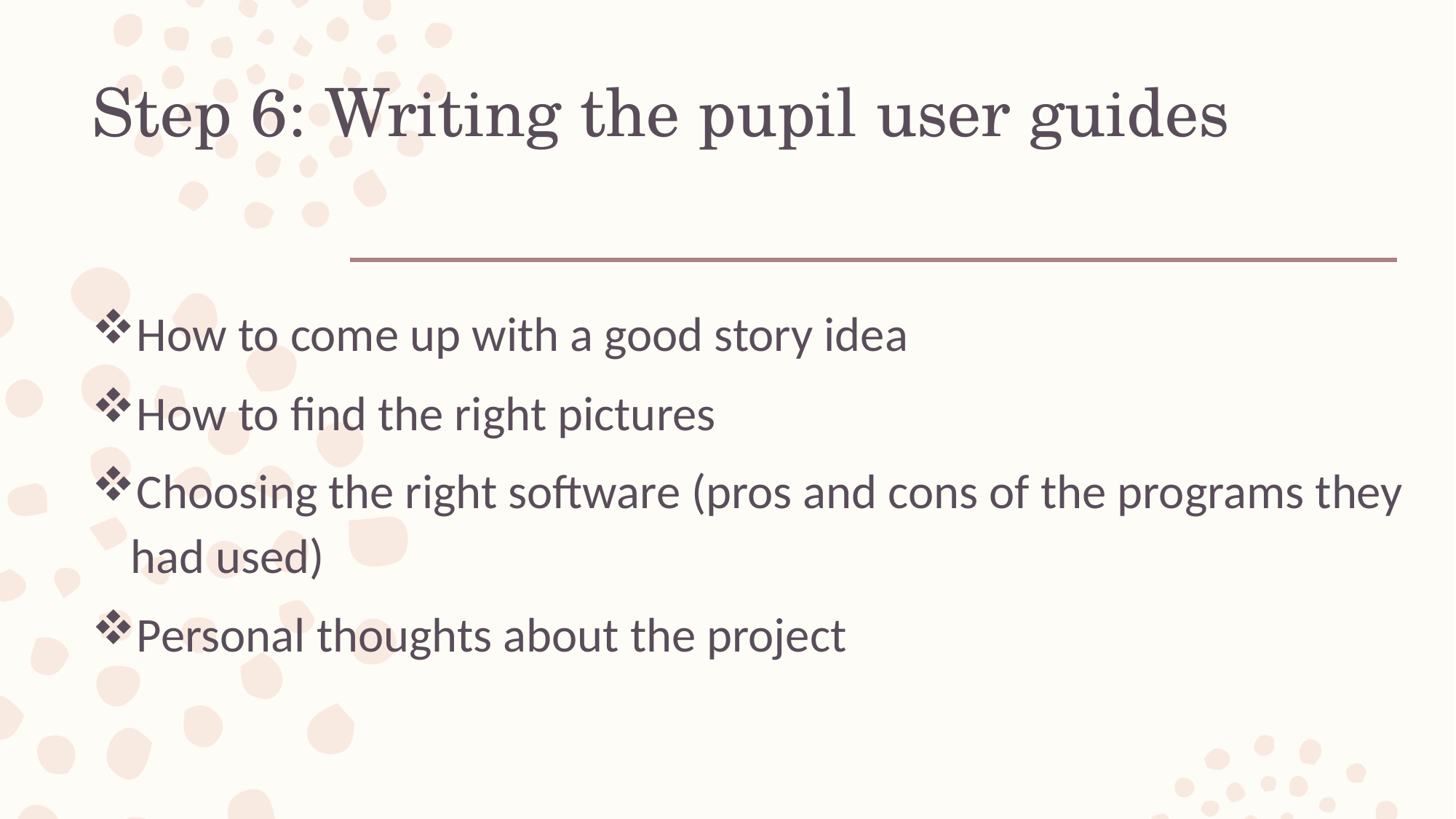

# Step 6: Writing the pupil user guides
How to come up with a good story idea
How to find the right pictures
Choosing the right software (pros and cons of the programs they had used)
Personal thoughts about the project